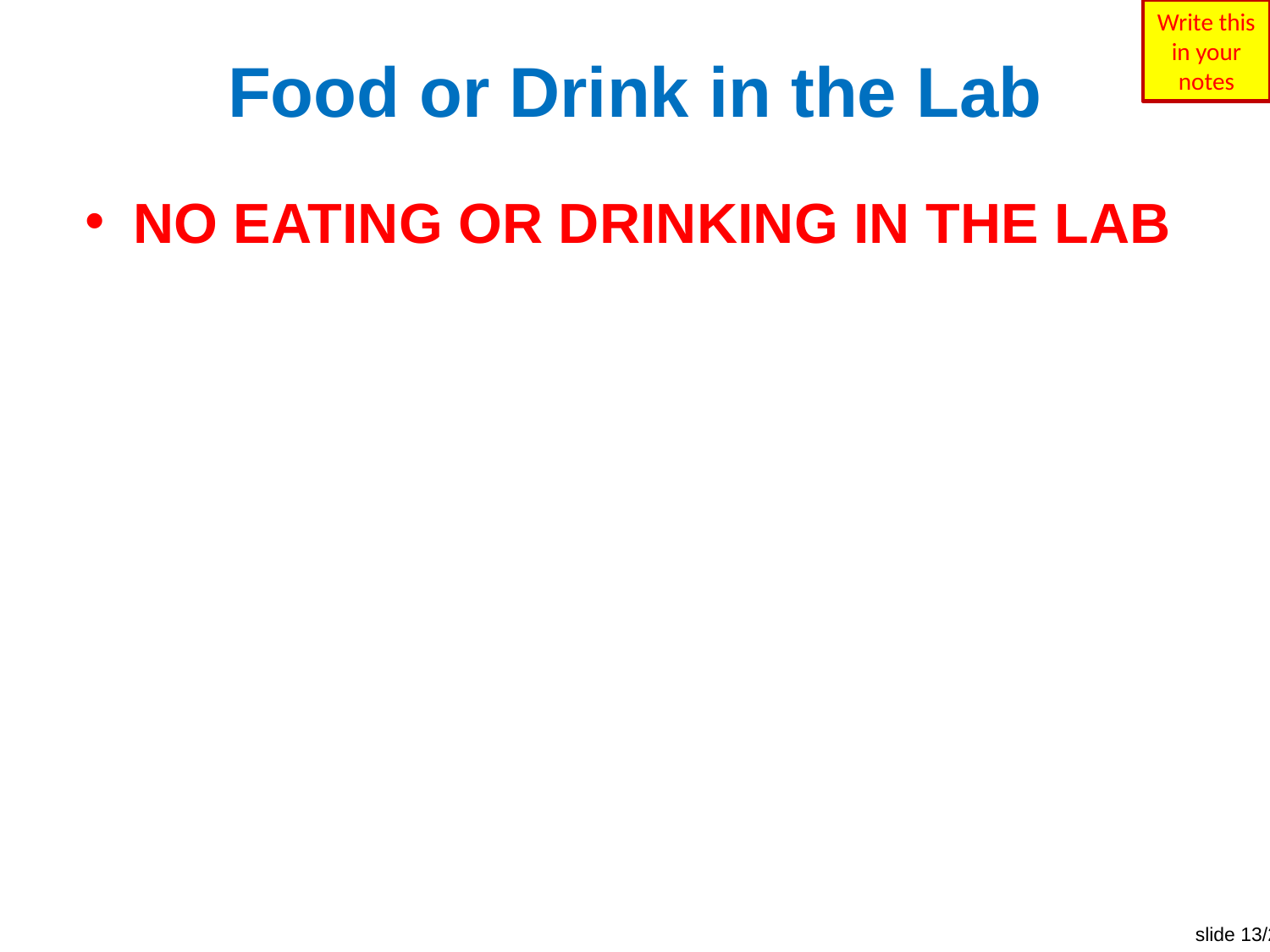

Write this in your notes
# Food or Drink in the Lab
NO EATING OR DRINKING IN THE LAB